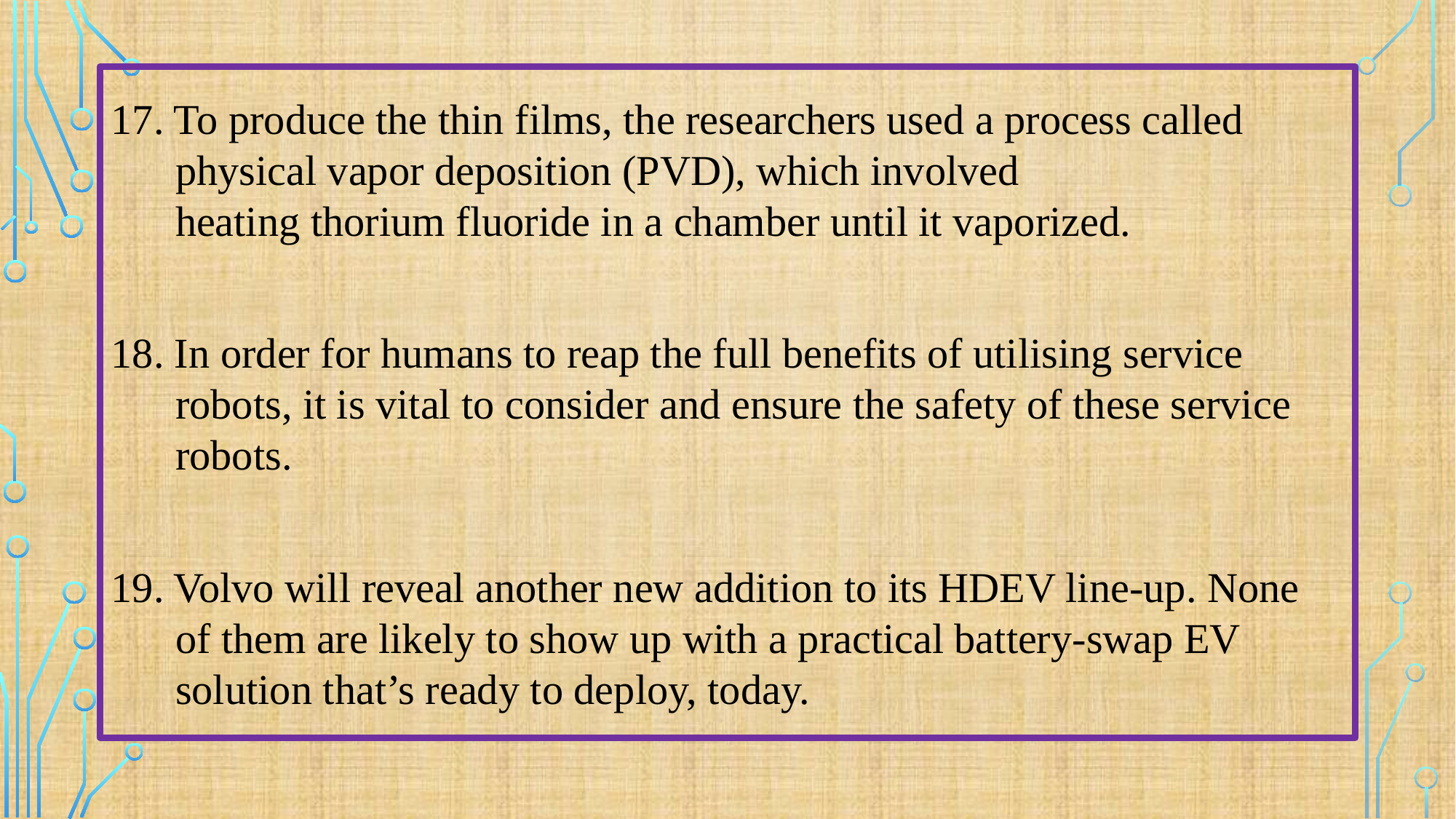

#
17. To produce the thin films, the researchers used a process called physical vapor deposition (PVD), which involved heating thorium fluoride in a chamber until it vaporized.

18. In order for humans to reap the full benefits of utilising service robots, it is vital to consider and ensure the safety of these service robots.

19. Volvo will reveal another new addition to its HDEV line-up. None of them are likely to show up with a practical battery-swap EV solution that’s ready to deploy, today.